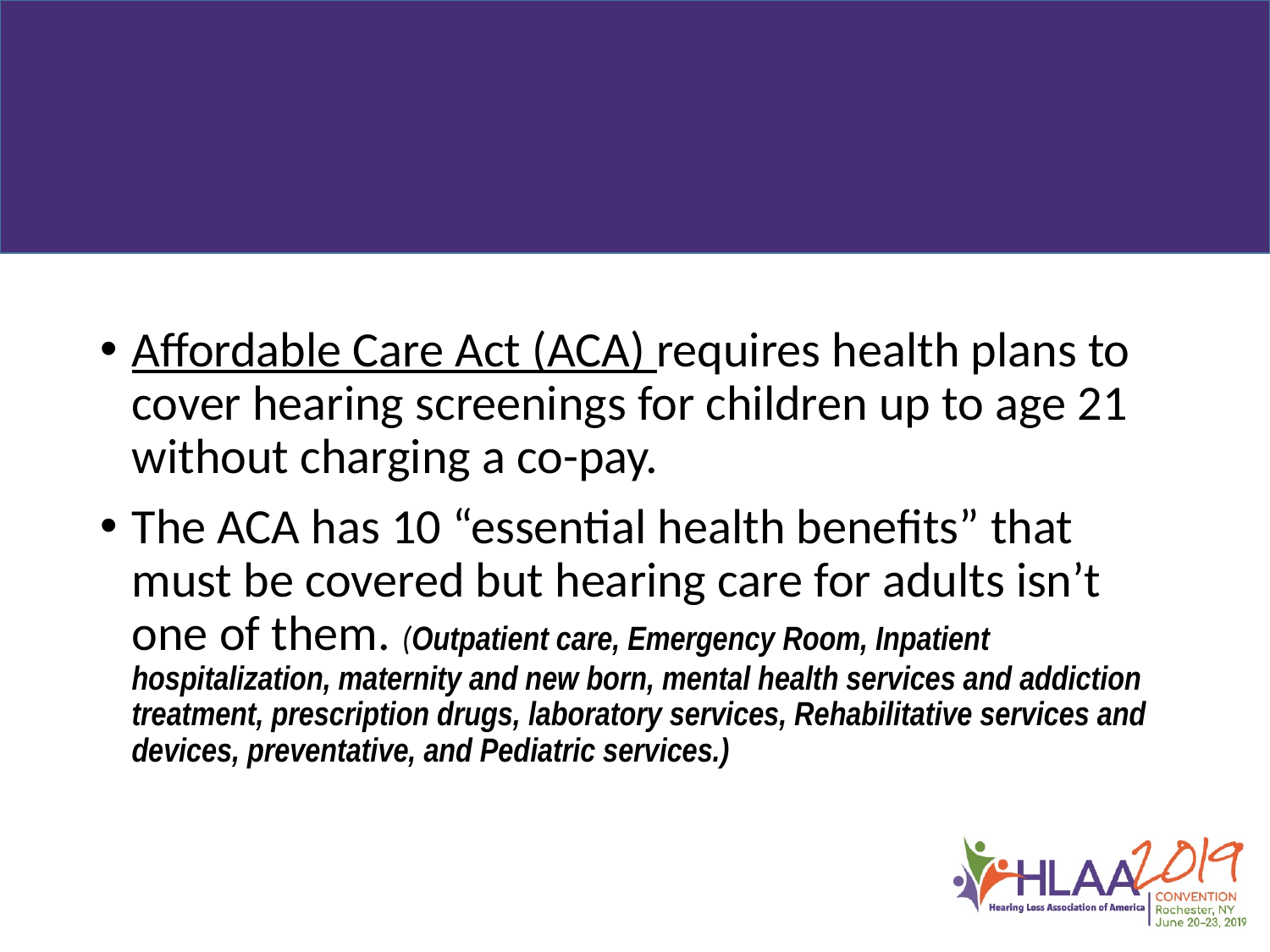

#
Affordable Care Act (ACA) requires health plans to cover hearing screenings for children up to age 21 without charging a co-pay.
The ACA has 10 “essential health benefits” that must be covered but hearing care for adults isn’t one of them. (Outpatient care, Emergency Room, Inpatient hospitalization, maternity and new born, mental health services and addiction treatment, prescription drugs, laboratory services, Rehabilitative services and devices, preventative, and Pediatric services.)